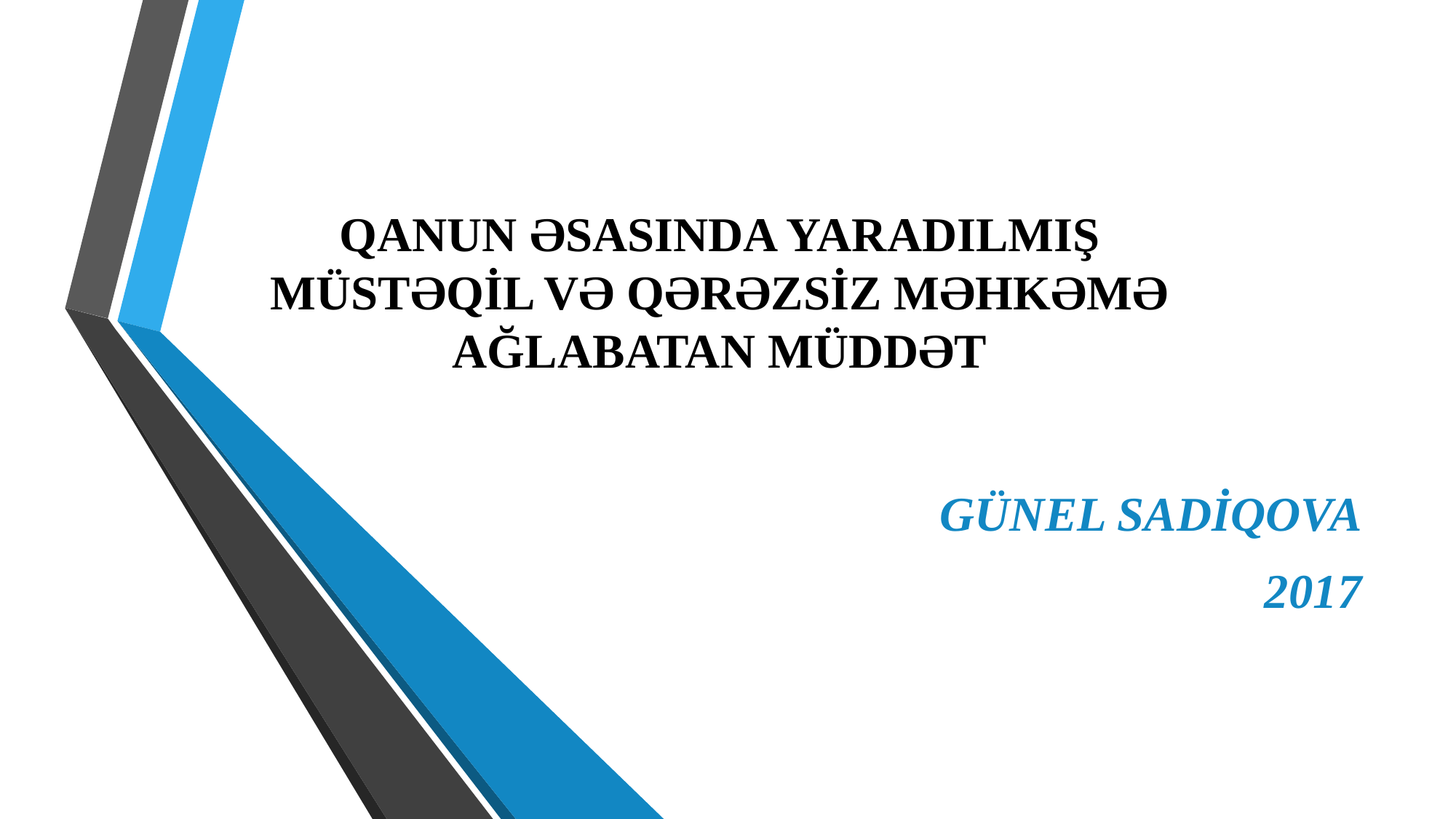

# QANUN ƏSASINDA YARADILMIŞ MÜSTƏQİL VƏ QƏRƏZSİZ MƏHKƏMƏ AĞLABATAN MÜDDƏT
GÜNEL SADİQOVA
2017